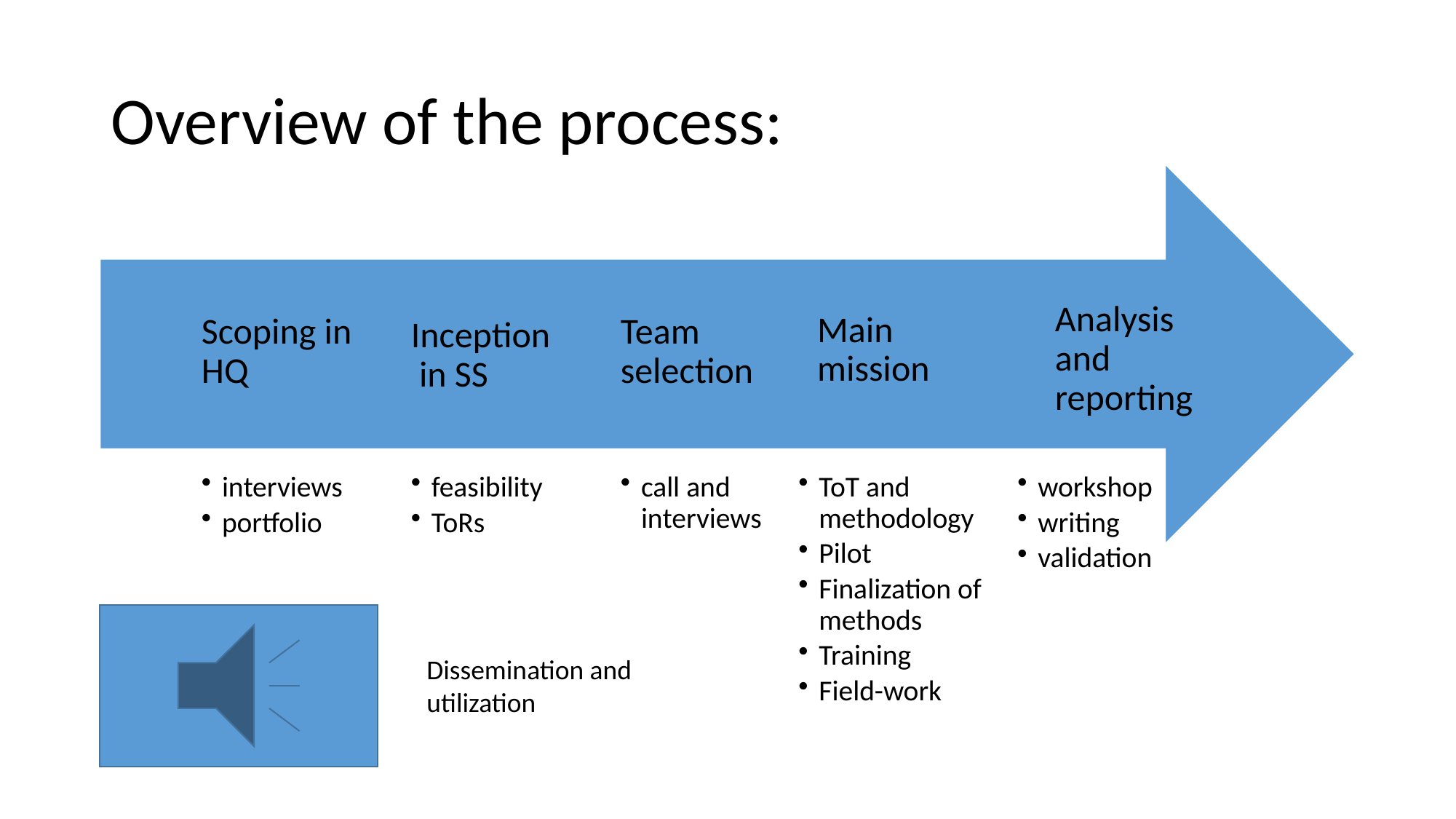

# Overview of the process:
workshop
writing
validation
Analysis and reporting
ToT and methodology
Pilot
Finalization of methods
Training
Field-work
Main mission
call and interviews
Team selection
feasibility
ToRs
Inception
 in SS
interviews
portfolio
Scoping in HQ

Dissemination and utilization